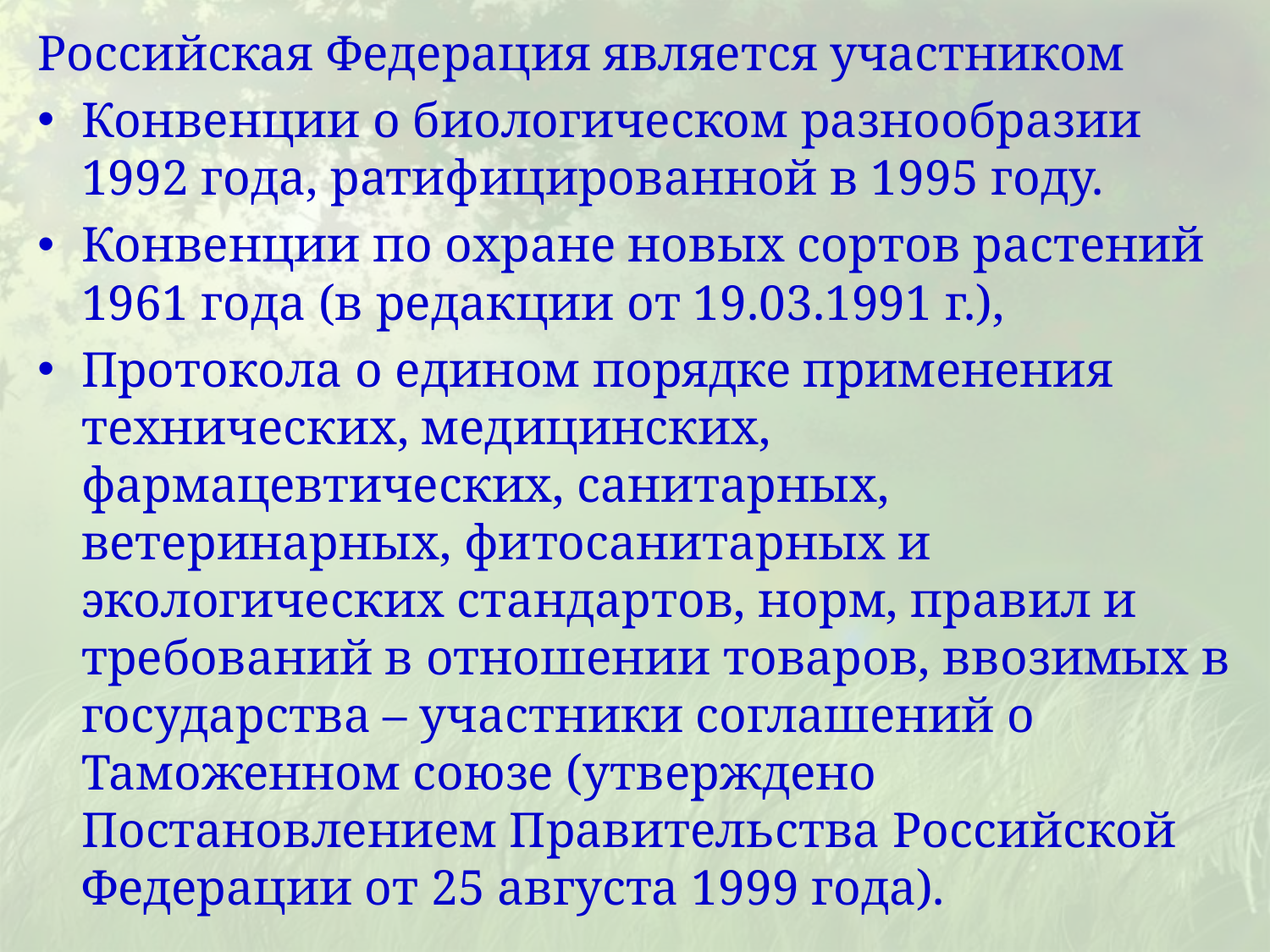

Российская Федерация является участником
Конвенции о биологическом разнообразии 1992 года, ратифицированной в 1995 году.
Конвенции по охране новых сортов растений 1961 года (в редакции от 19.03.1991 г.),
Протокола о едином порядке применения технических, медицинских, фармацевтических, санитарных, ветеринарных, фитосанитарных и экологических стандартов, норм, правил и требований в отношении товаров, ввозимых в государства – участники соглашений о Таможенном союзе (утверждено Постановлением Правительства Российской Федерации от 25 августа 1999 года).